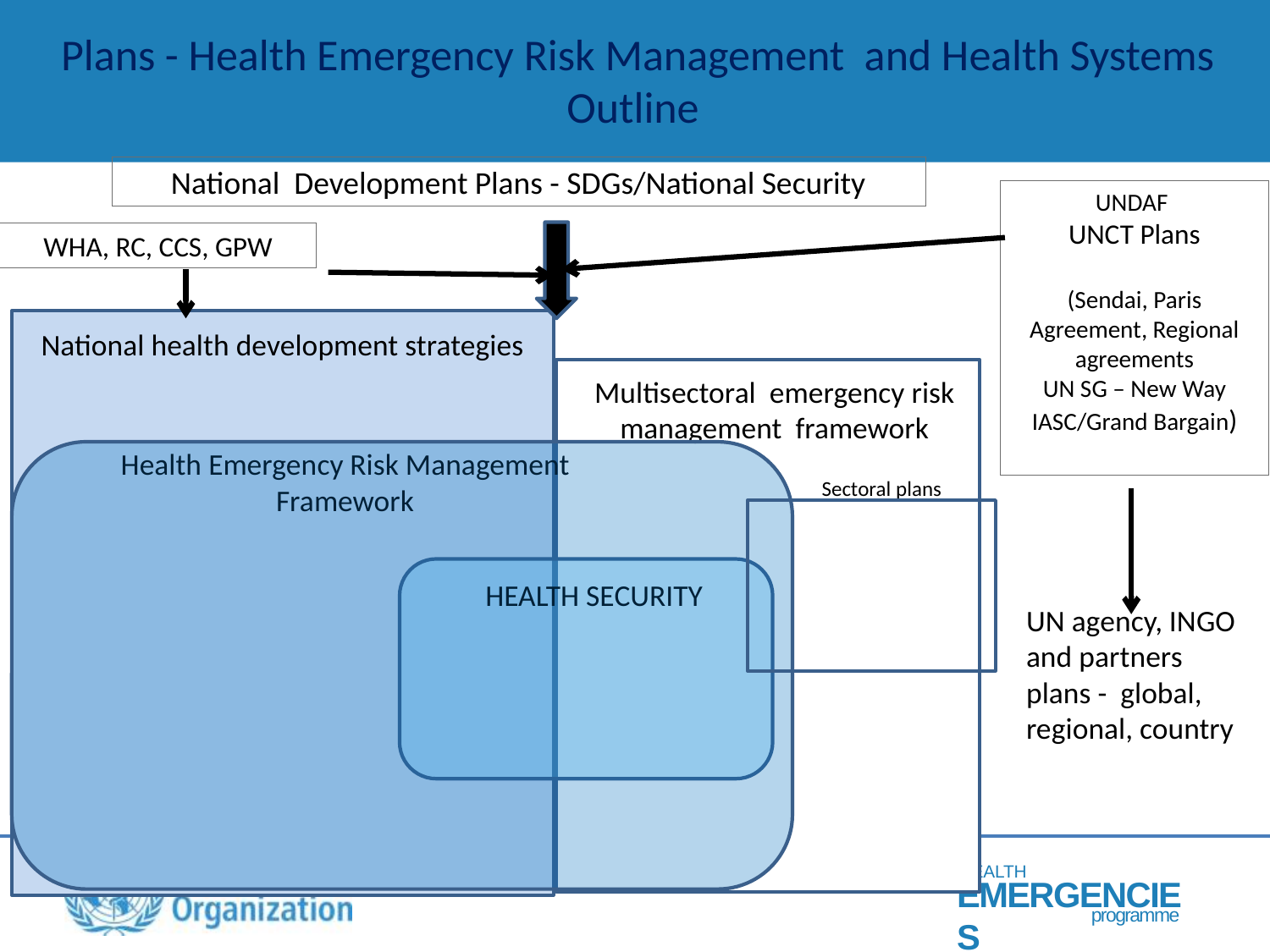

Plans - Health Emergency Risk Management  and Health Systems Outline
National  Development Plans - SDGs/National Security
UNDAF
UNCT Plans

(Sendai, Paris Agreement, Regional agreements
UN SG – New Way
IASC/Grand Bargain)

WHA, RC, CCS, GPW

National health development strategies

Multisectoral  emergency risk management  framework
Health Emergency Risk Management  Framework

Sectoral plans

HEALTH SECURITY

UN agency, INGO and partners plans -  global, regional, country